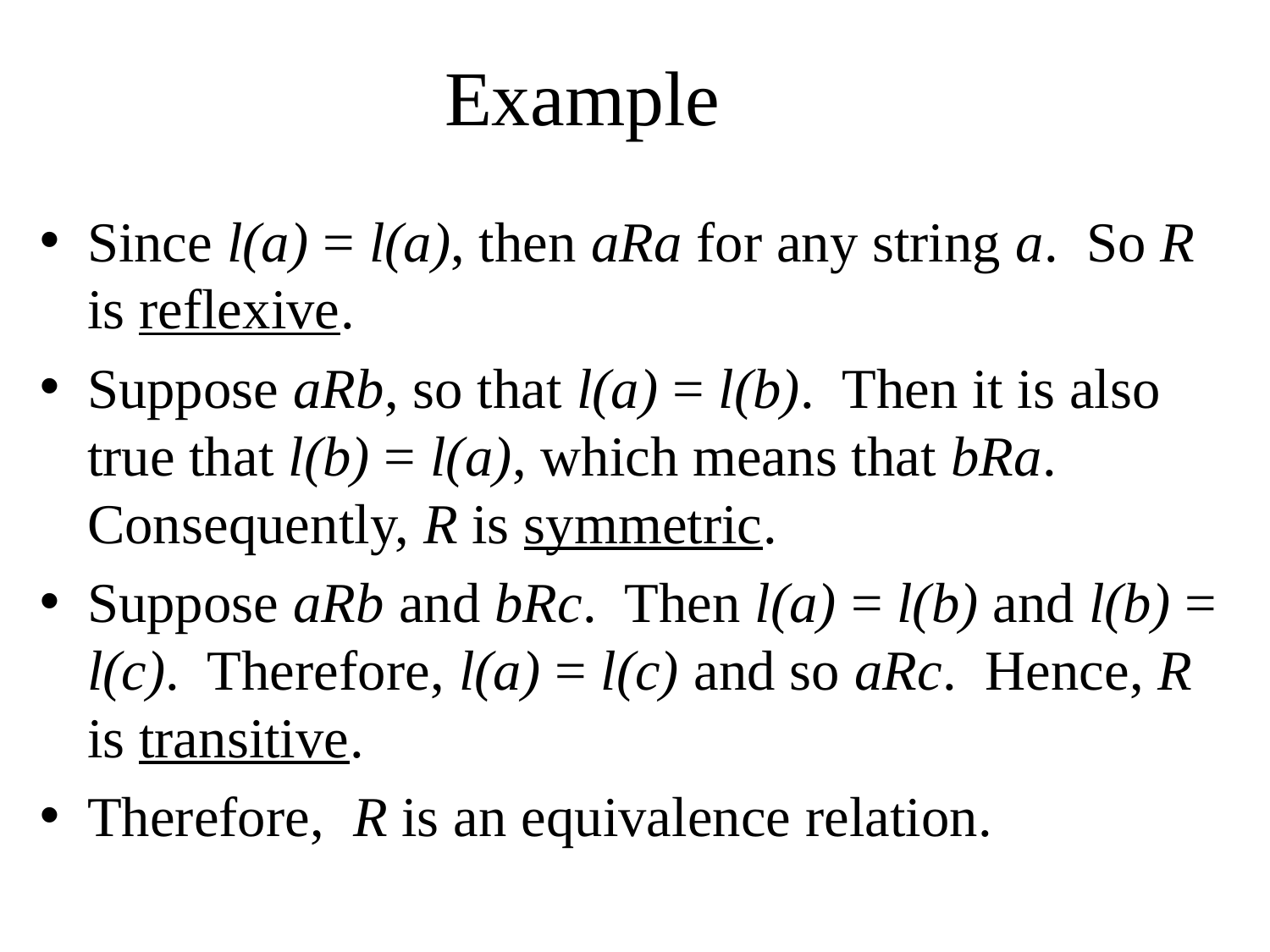

# Example
Since l(a) = l(a), then aRa for any string a.  So R is reflexive.
Suppose aRb, so that l(a) = l(b).  Then it is also true that l(b) = l(a), which means that bRa.  Consequently, R is symmetric.
Suppose aRb and bRc.  Then l(a) = l(b) and l(b) = l(c).  Therefore, l(a) = l(c) and so aRc.  Hence, R is transitive.
Therefore,  R is an equivalence relation.